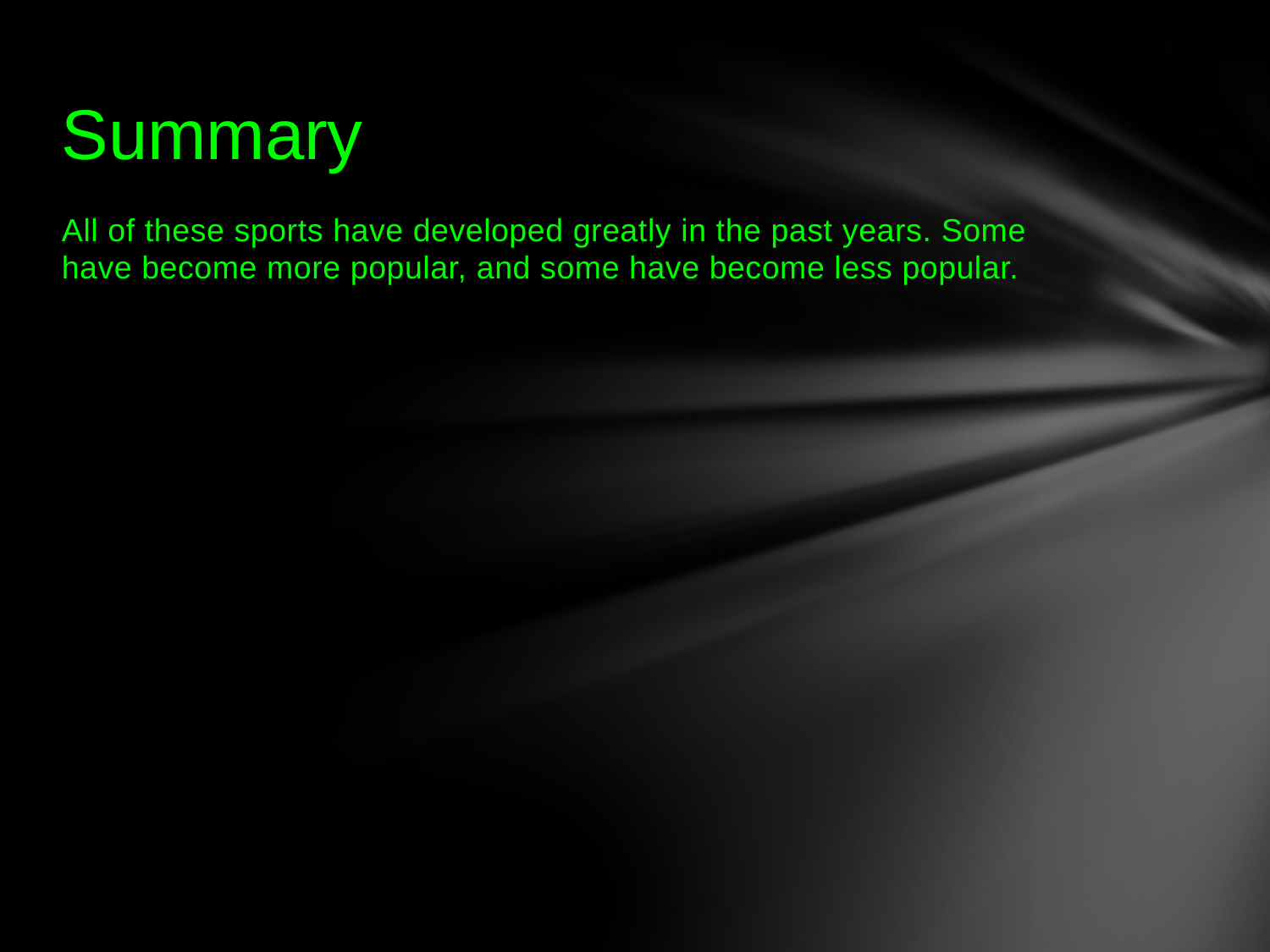

# Summary
All of these sports have developed greatly in the past years. Some have become more popular, and some have become less popular.